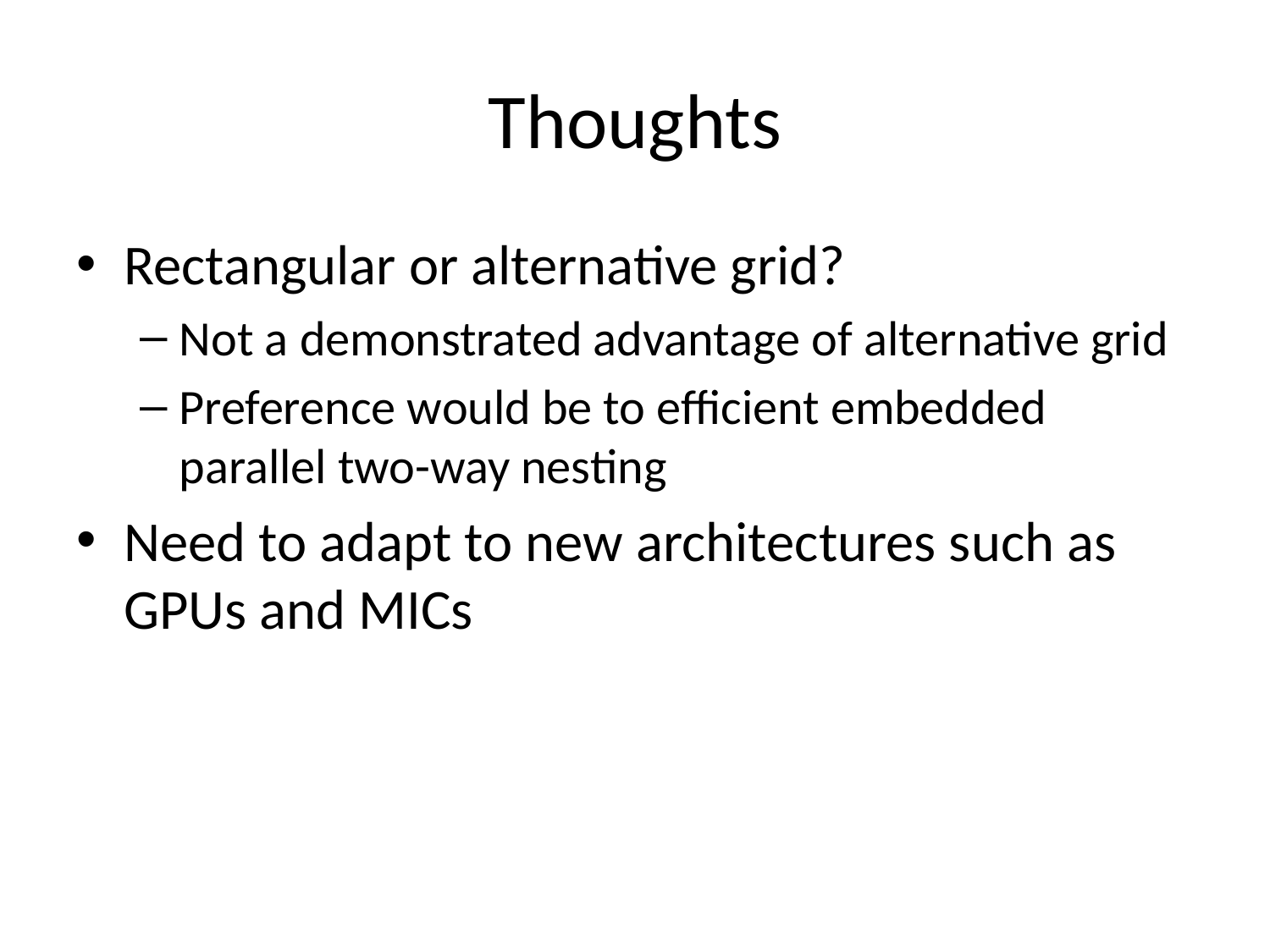

# Thoughts
Rectangular or alternative grid?
Not a demonstrated advantage of alternative grid
Preference would be to efficient embedded parallel two-way nesting
Need to adapt to new architectures such as GPUs and MICs